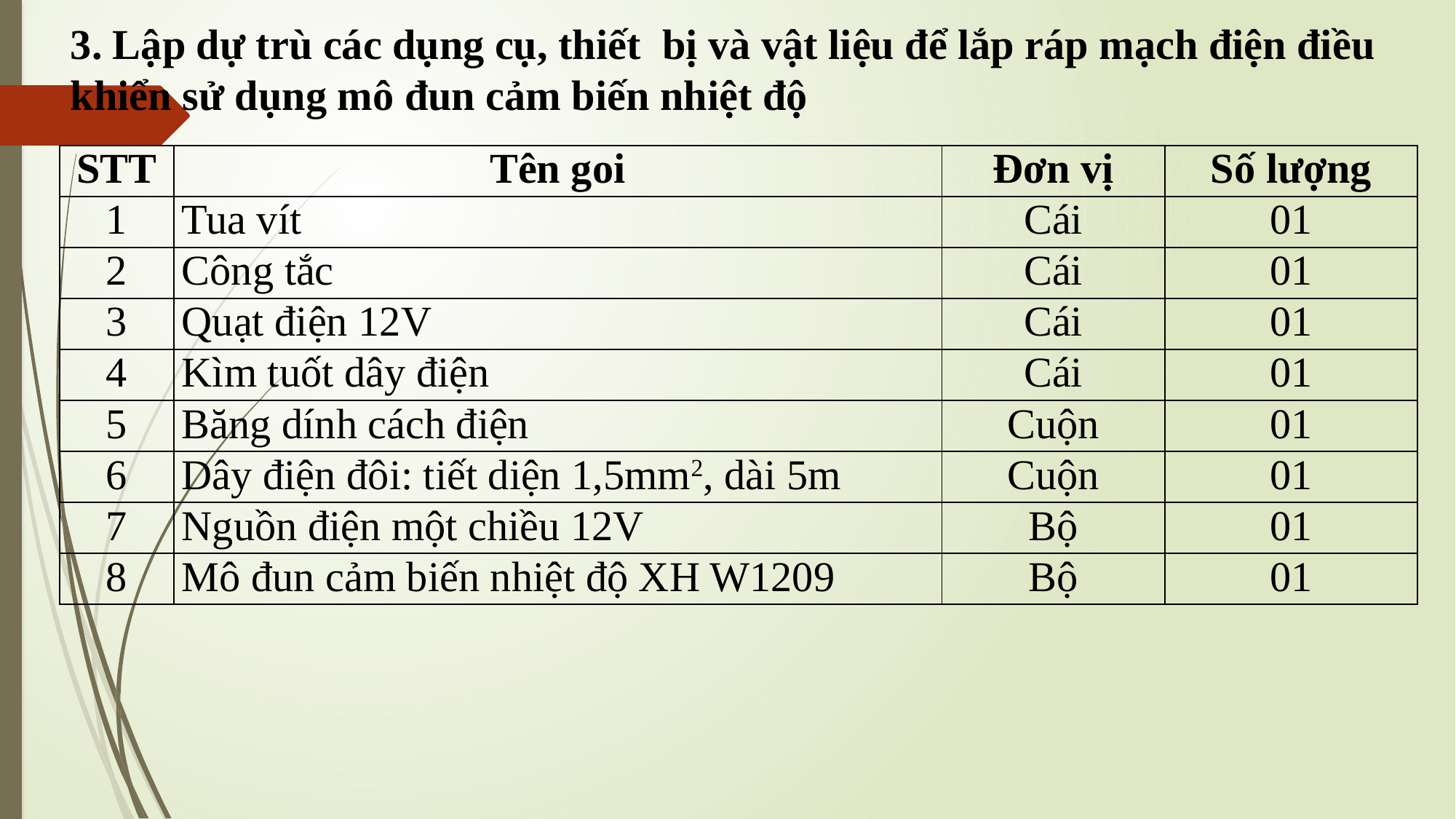

3. Lập dự trù các dụng cụ, thiết  bị và vật liệu để lắp ráp mạch điện điều khiển sử dụng mô đun cảm biến nhiệt độ
| STT | Tên goi | Đơn vị | Số lượng |
| --- | --- | --- | --- |
| 1 | Tua vít | Cái | 01 |
| 2 | Công tắc | Cái | 01 |
| 3 | Quạt điện 12V | Cái | 01 |
| 4 | Kìm tuốt dây điện | Cái | 01 |
| 5 | Băng dính cách điện | Cuộn | 01 |
| 6 | Dây điện đôi: tiết diện 1,5mm2, dài 5m | Cuộn | 01 |
| 7 | Nguồn điện một chiều 12V | Bộ | 01 |
| 8 | Mô đun cảm biến nhiệt độ XH W1209 | Bộ | 01 |